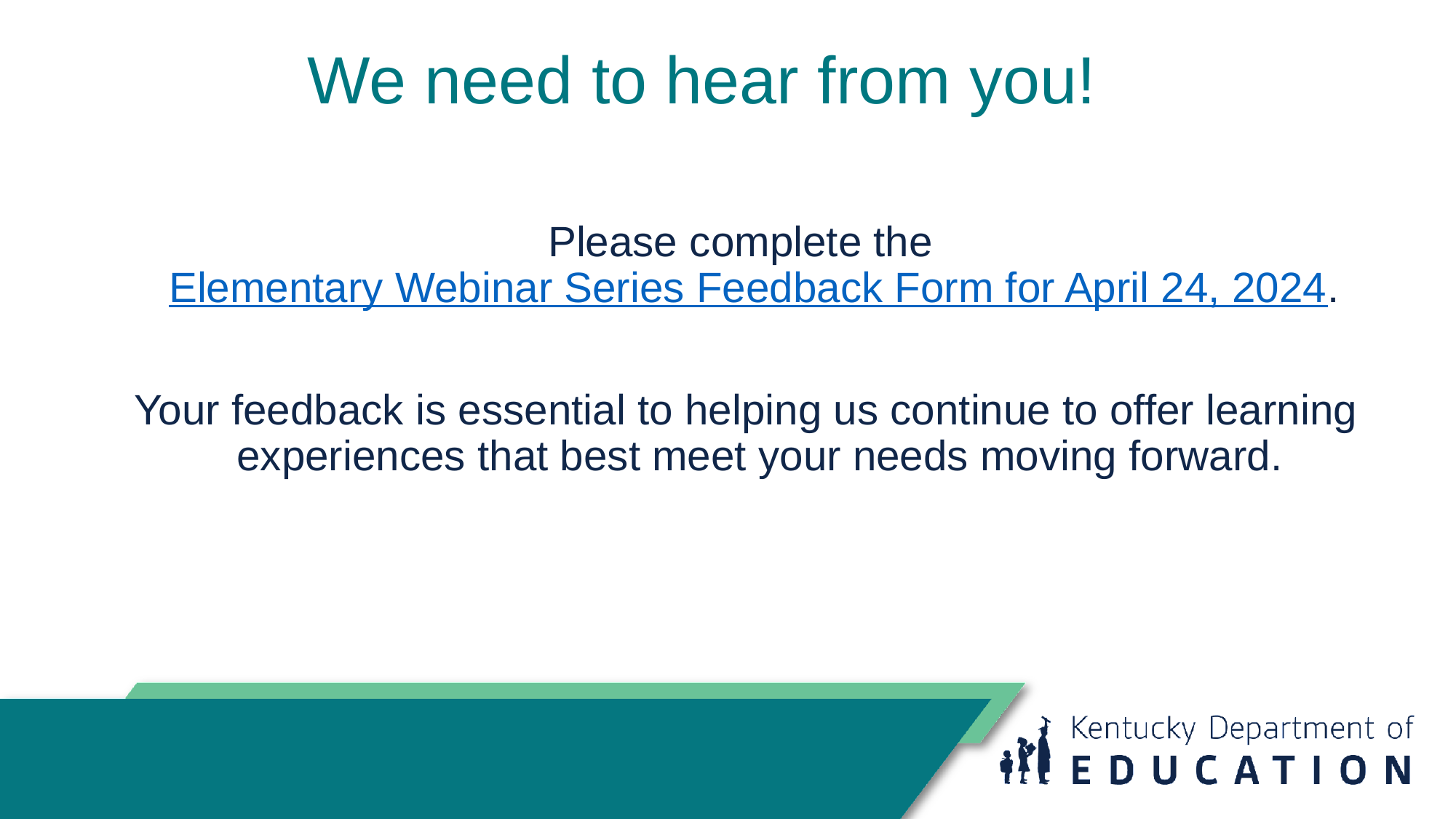

# We need to hear from you!
Please complete the Elementary Webinar Series Feedback Form for April 24, 2024.

Your feedback is essential to helping us continue to offer learning experiences that best meet your needs moving forward.